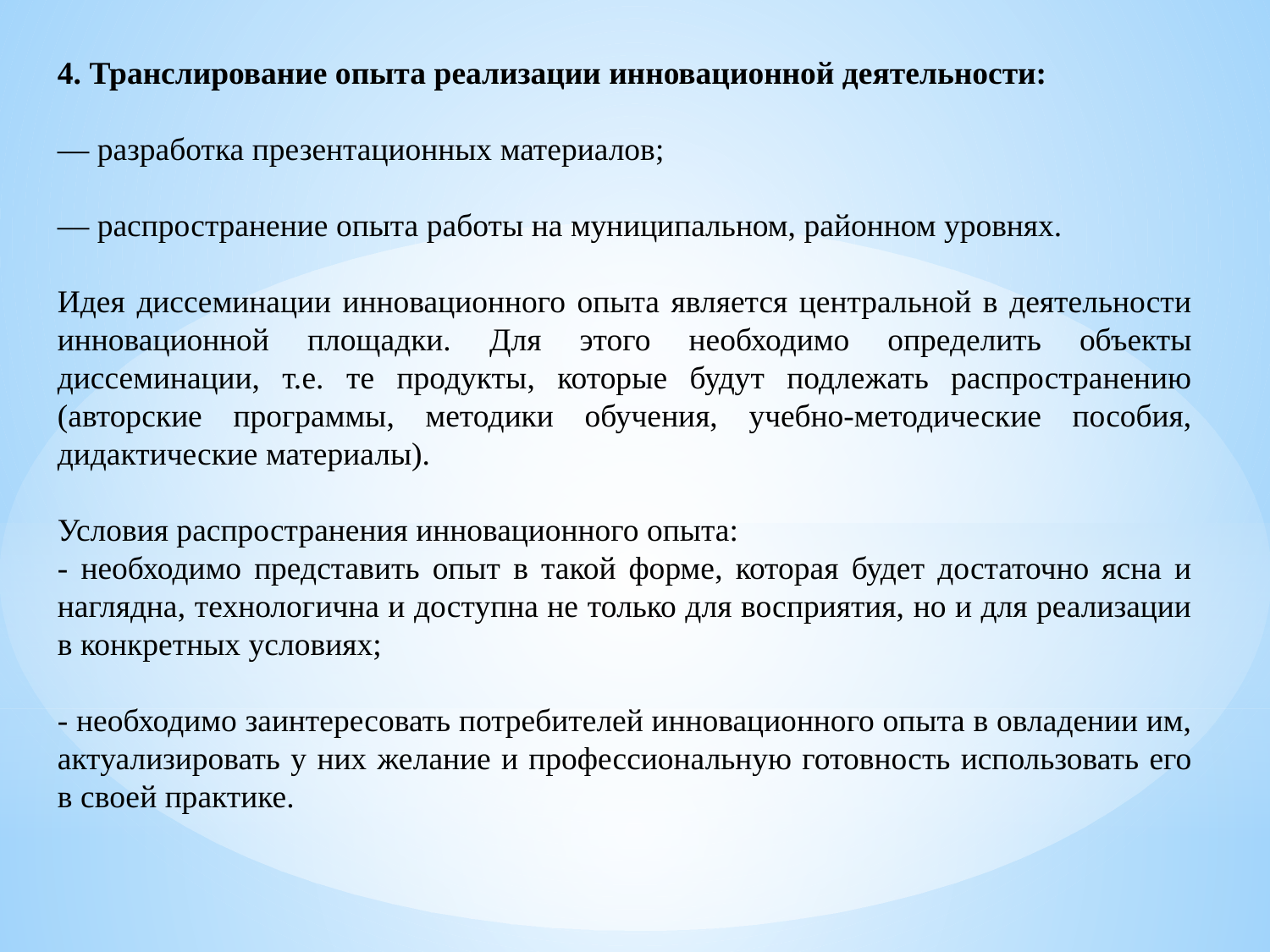

4. Транслирование опыта реализации инновационной деятельности:

— разработка презентационных материалов;

— распространение опыта работы на муниципальном, районном уровнях.

Идея диссеминации инновационного опыта является центральной в деятельности инновационной площадки. Для этого необходимо определить объекты диссеминации, т.е. те продукты, которые будут подлежать распространению (авторские программы, методики обучения, учебно-методические пособия, дидактические материалы).

Условия распространения инновационного опыта:
- необходимо представить опыт в такой форме, которая будет достаточно ясна и наглядна, технологична и доступна не только для восприятия, но и для реализации в конкретных условиях;

- необходимо заинтересовать потребителей инновационного опыта в овладении им, актуализировать у них желание и профессиональную готовность использовать его в своей практике.